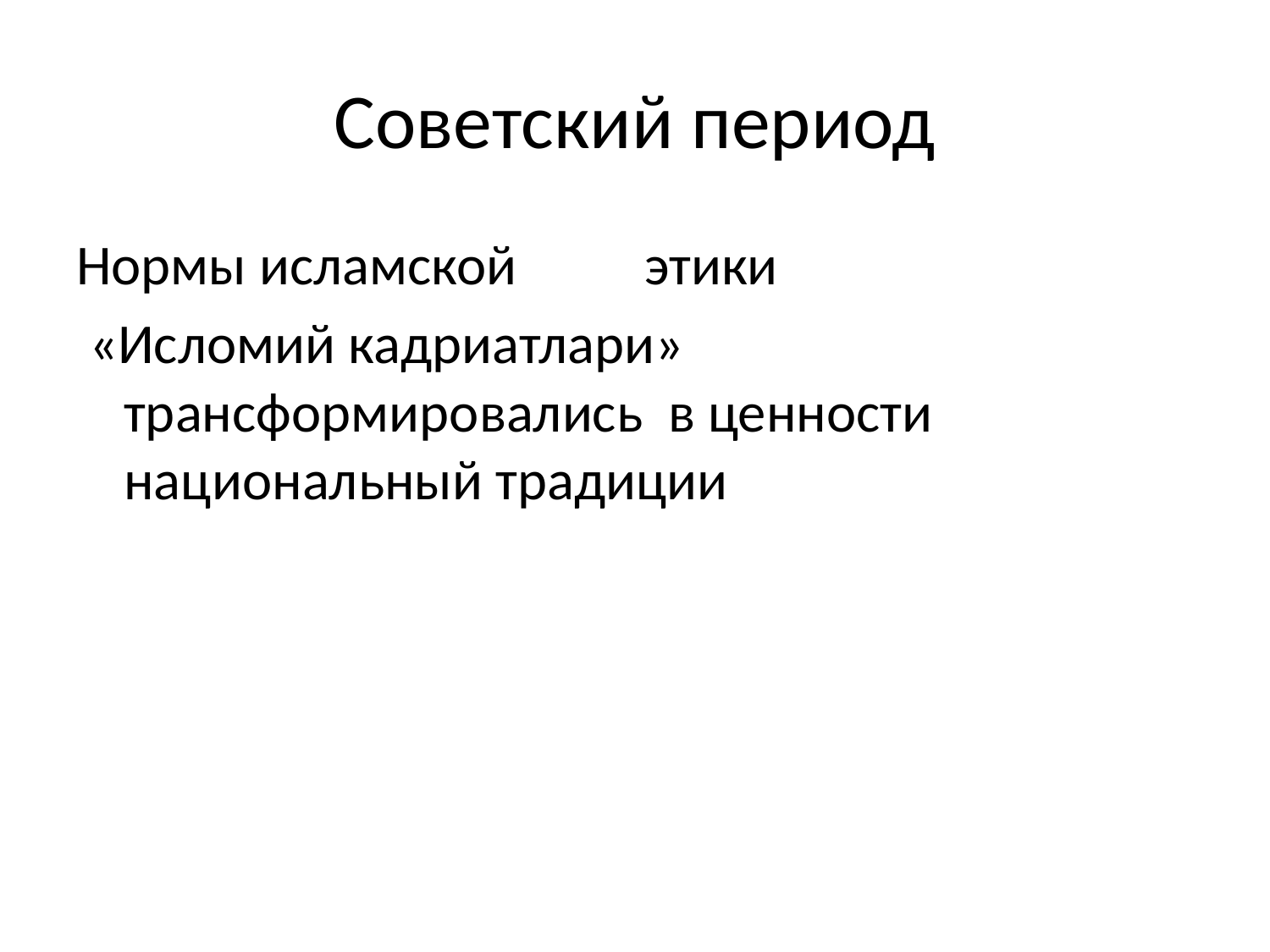

# Советский период
Нормы исламской	 этики
 «Исломий кадриатлари» трансформировались  в ценности  национальный традиции